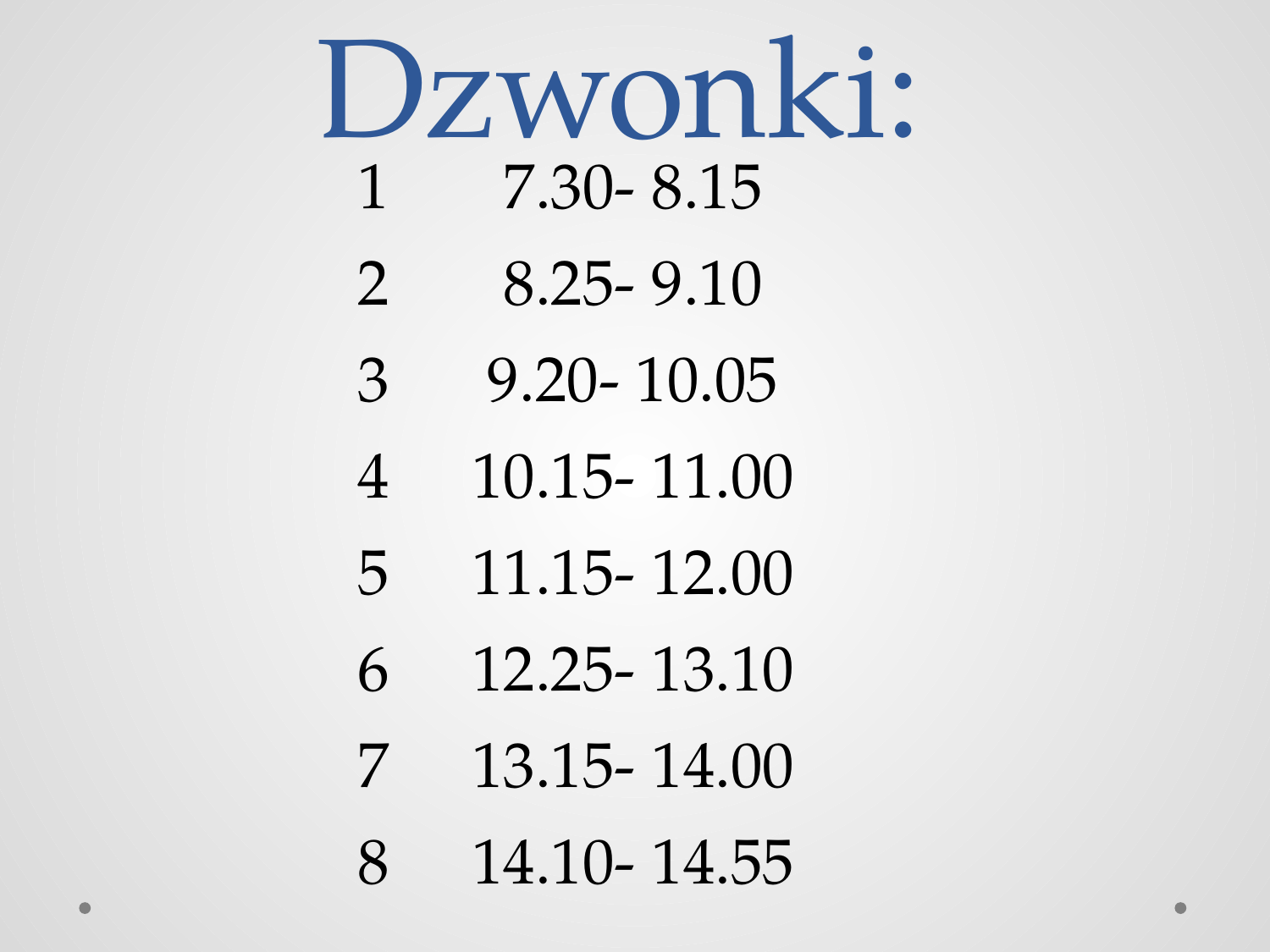

# Dzwonki:
| 1 | 7.30- 8.15 |
| --- | --- |
| 2 | 8.25- 9.10 |
| 3 | 9.20- 10.05 |
| 4 | 10.15- 11.00 |
| 5 | 11.15- 12.00 |
| 6 | 12.25- 13.10 |
| 7 | 13.15- 14.00 |
| 8 | 14.10- 14.55 |